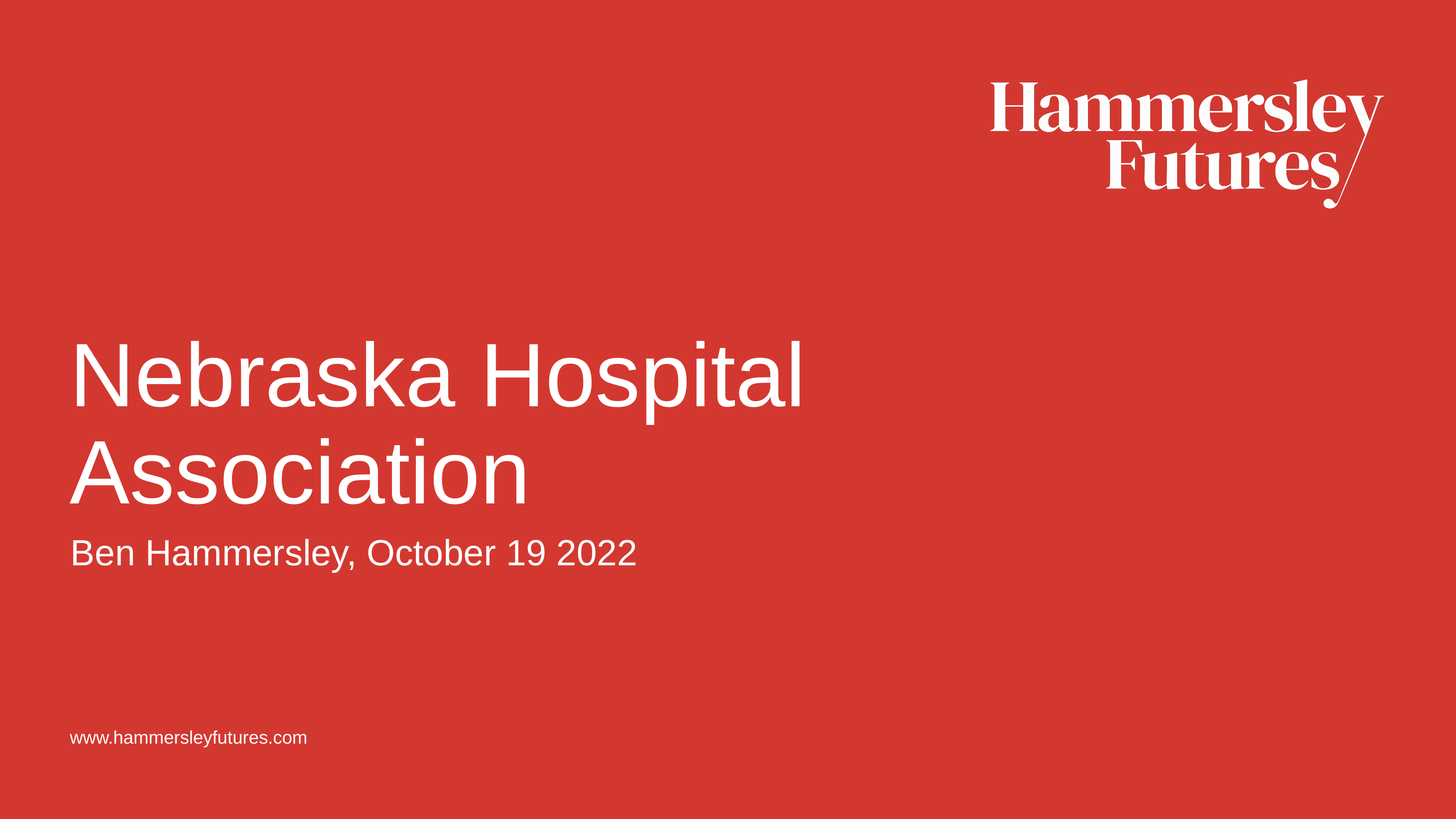

# Nebraska Hospital Association
Ben Hammersley, October 19 2022